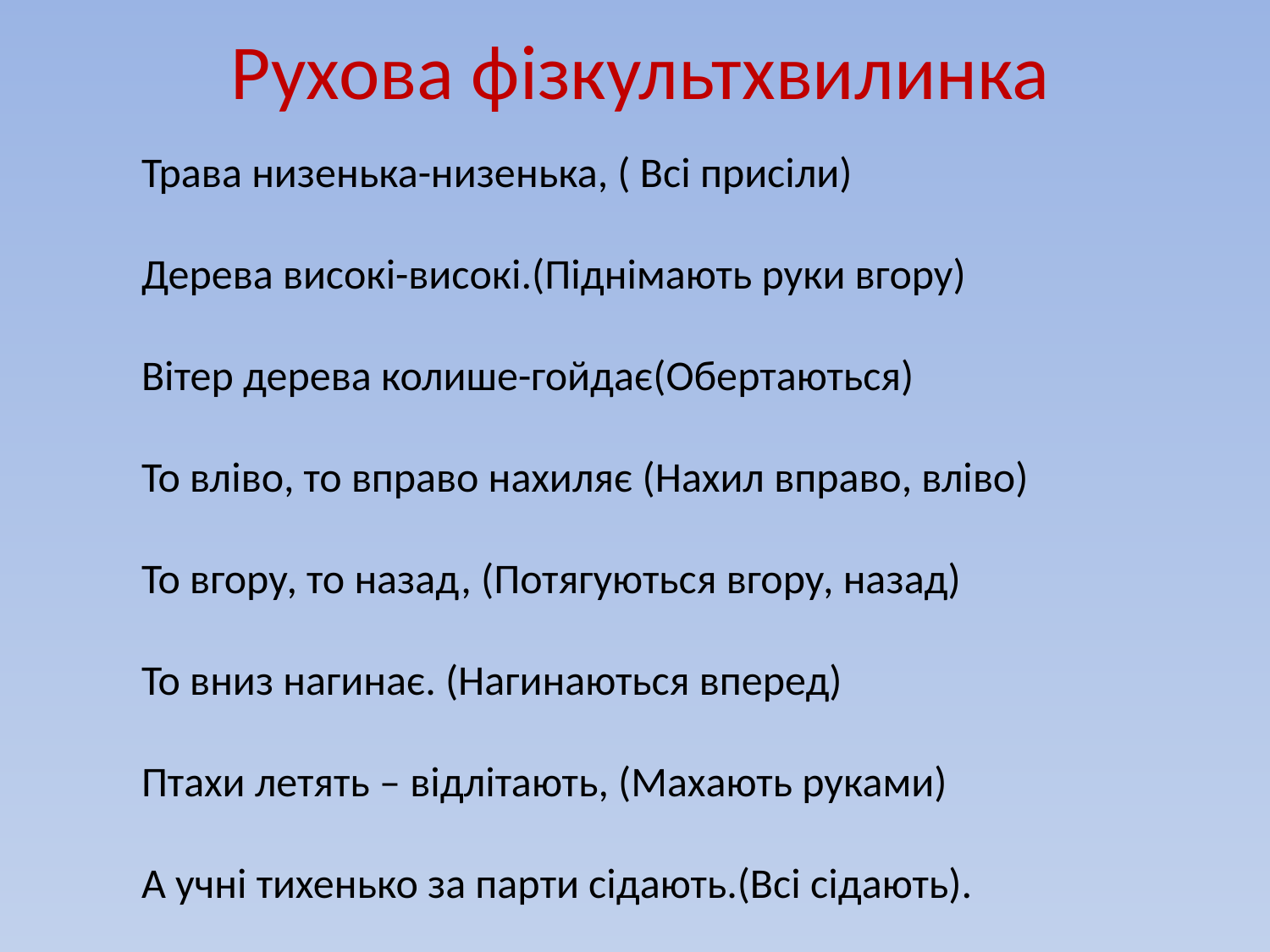

# Рухова фізкультхвилинка
Трава низенька-низенька, ( Всі присіли)

Дерева високі-високі.(Піднімають руки вгору)

Вітер дерева колише-гойдає(Обертаються)

То вліво, то вправо нахиляє (Нахил вправо, вліво)

То вгору, то назад, (Потягуються вгору, назад)

То вниз нагинає. (Нагинаються вперед)

Птахи летять – відлітають, (Махають руками)

А учні тихенько за парти сідають.(Всі сідають).